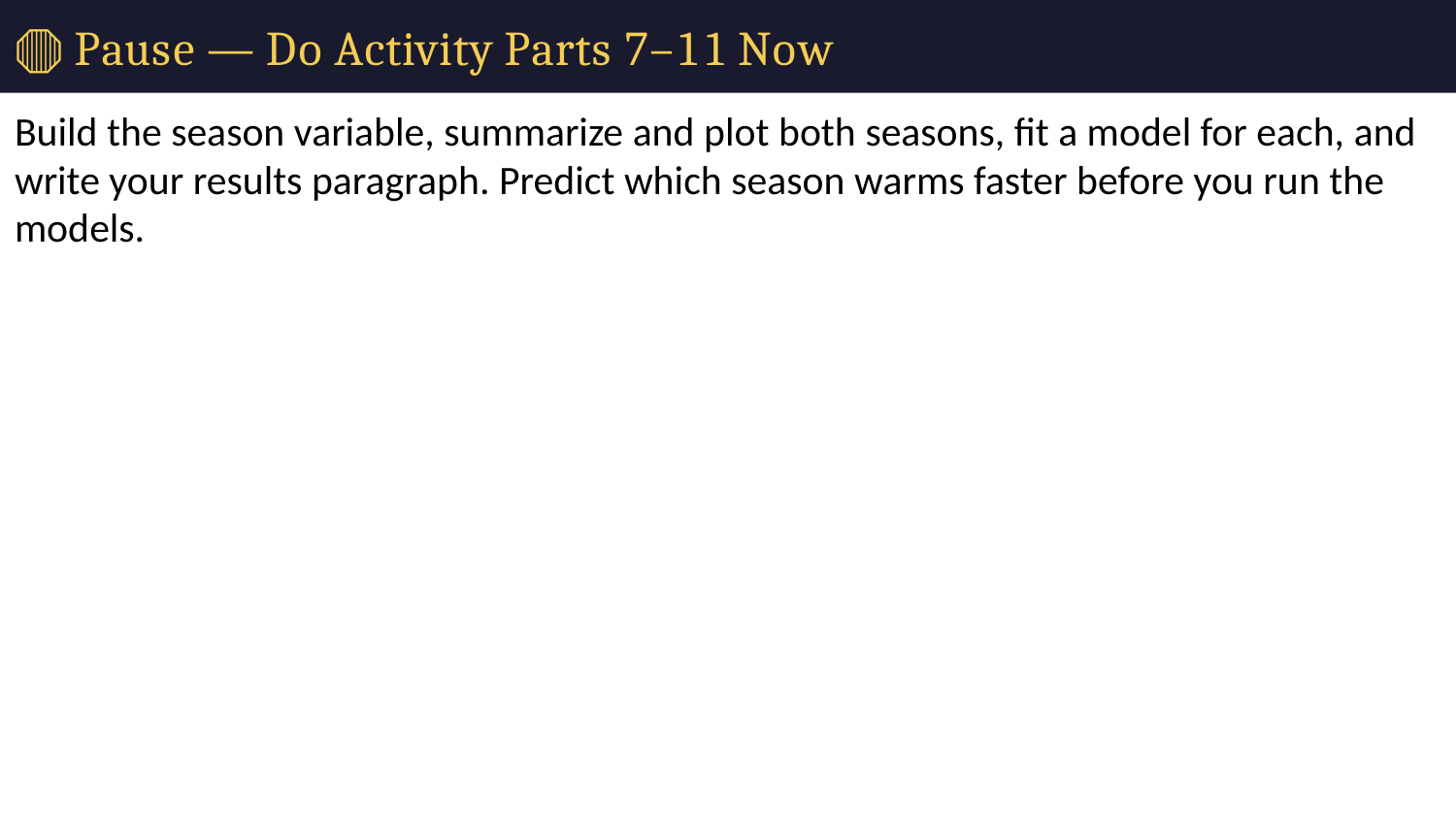

# 🛑 Pause — Do Activity Parts 7–11 Now
Build the season variable, summarize and plot both seasons, fit a model for each, and write your results paragraph. Predict which season warms faster before you run the models.